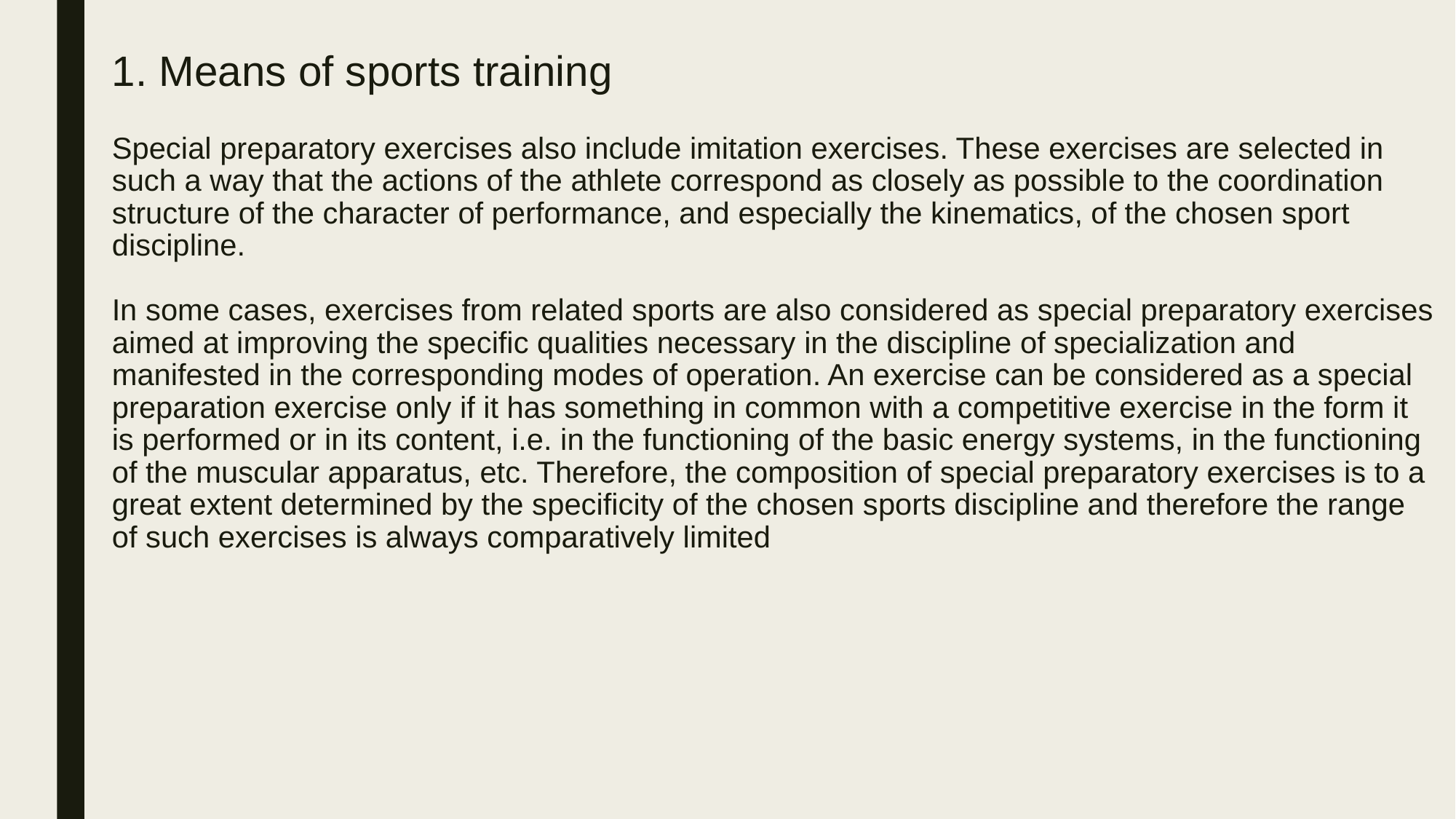

1. Means of sports training
# Special preparatory exercises also include imitation exercises. These exercises are selected in such a way that the actions of the athlete correspond as closely as possible to the coordination structure of the character of performance, and especially the kinematics, of the chosen sport discipline. In some cases, exercises from related sports are also considered as special preparatory exercises aimed at improving the specific qualities necessary in the discipline of specialization and manifested in the corresponding modes of operation. An exercise can be considered as a special preparation exercise only if it has something in common with a competitive exercise in the form it is performed or in its content, i.e. in the functioning of the basic energy systems, in the functioning of the muscular apparatus, etc. Therefore, the composition of special preparatory exercises is to a great extent determined by the specificity of the chosen sports discipline and therefore the range of such exercises is always comparatively limited